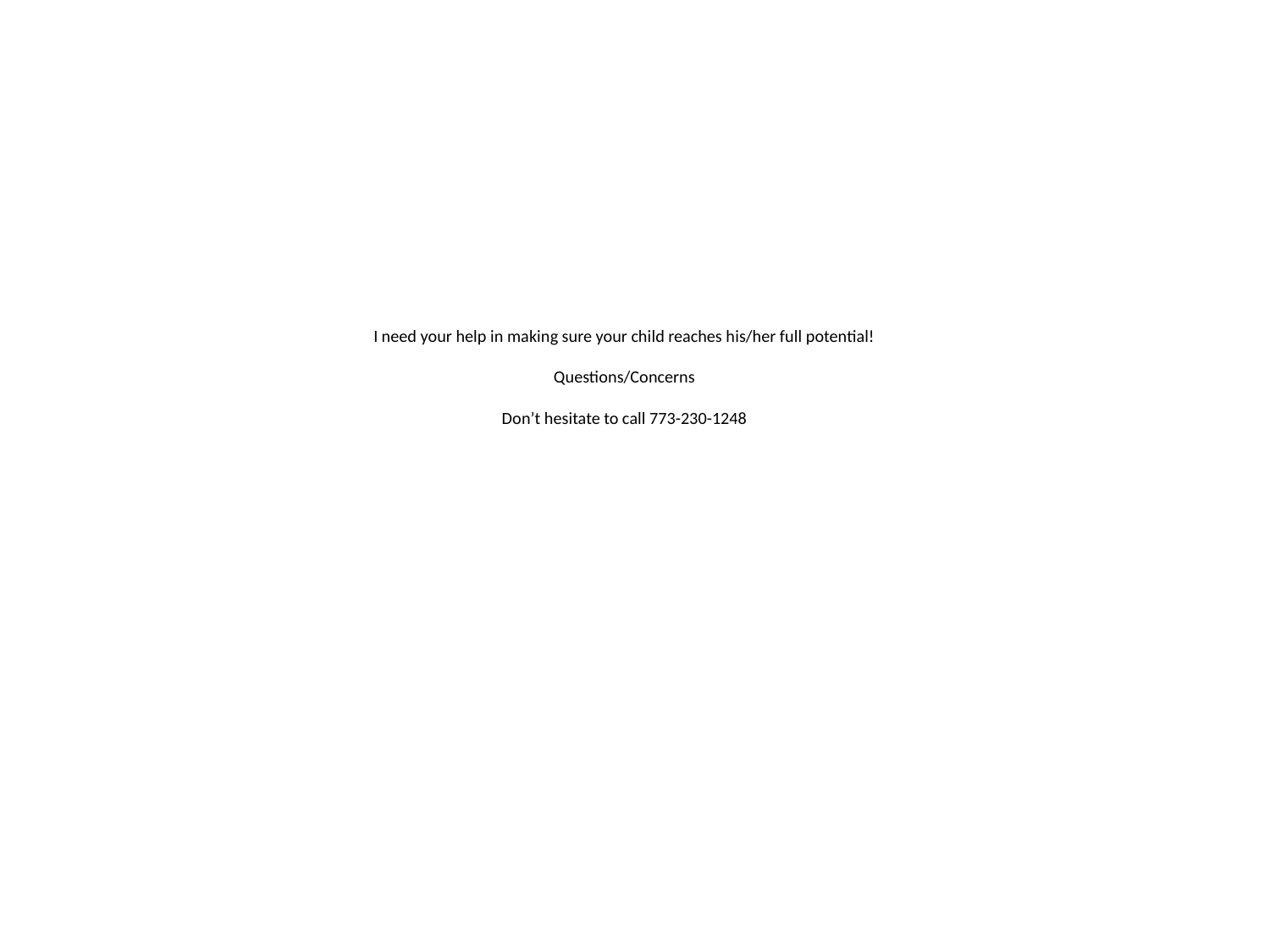

# I need your help in making sure your child reaches his/her full potential! Questions/Concerns Don’t hesitate to call 773-230-1248